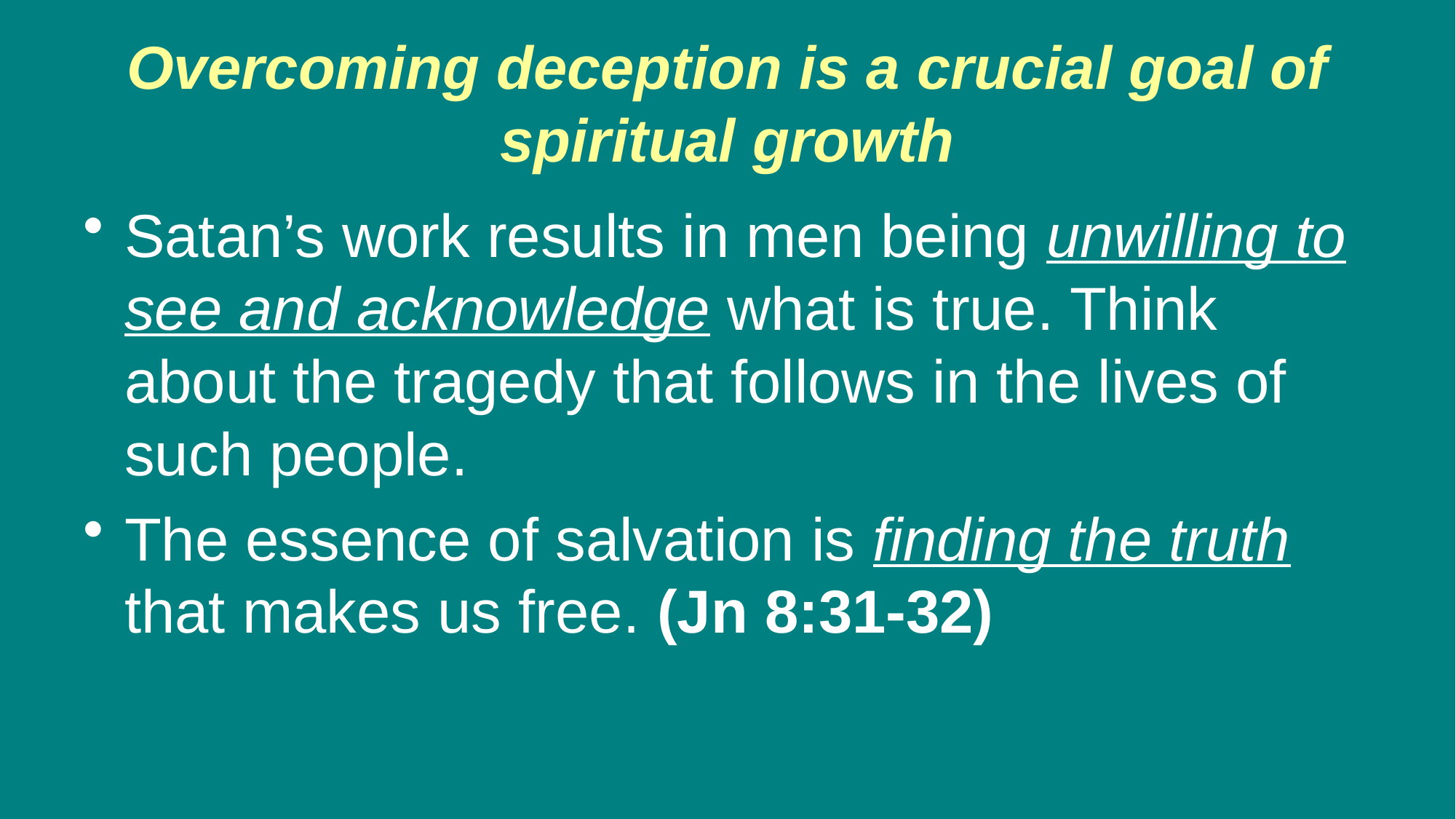

# Overcoming deception is a crucial goal of spiritual growth
Satan’s work results in men being unwilling to see and acknowledge what is true. Think about the tragedy that follows in the lives of such people.
The essence of salvation is finding the truth that makes us free. (Jn 8:31-32)